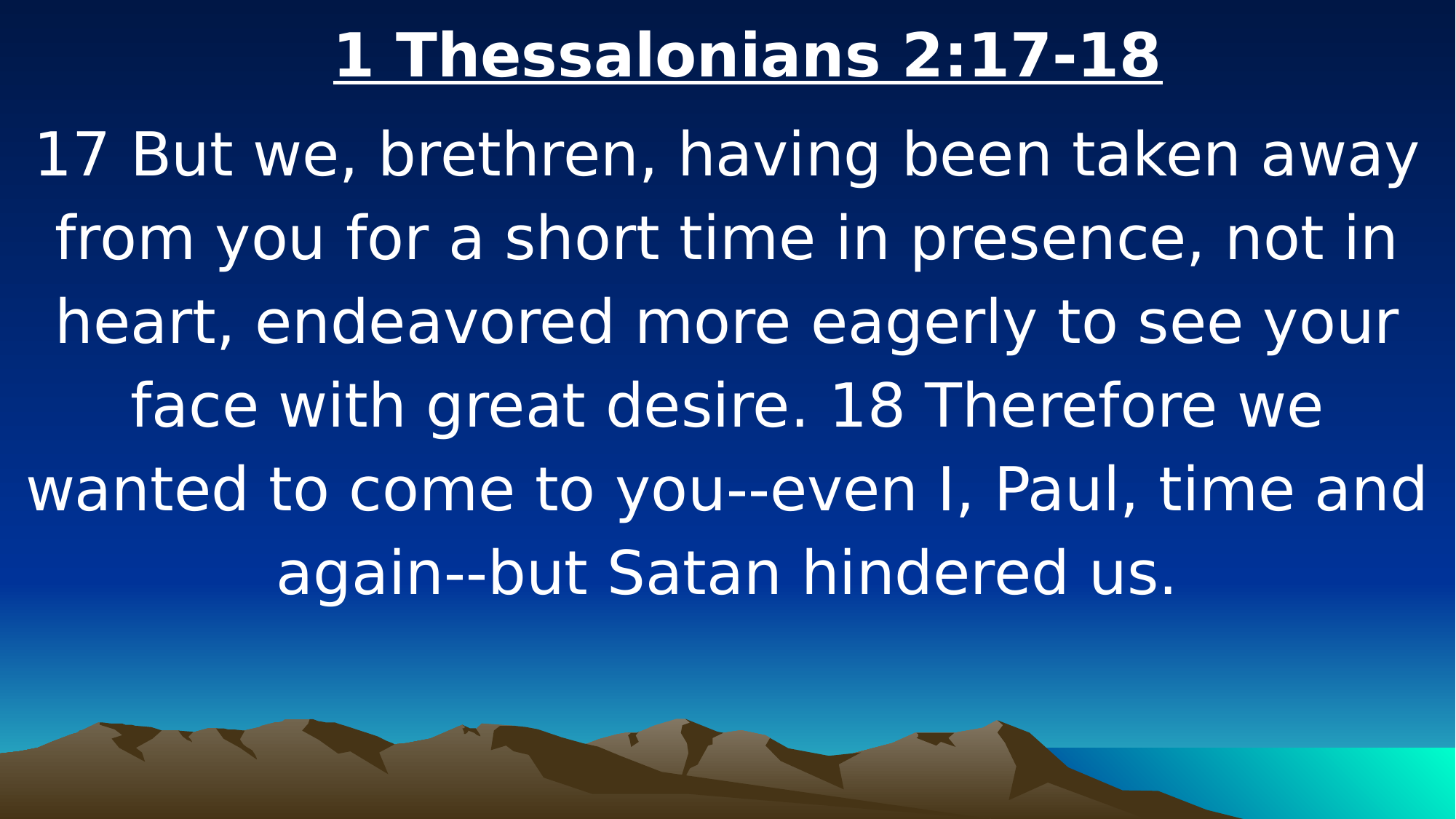

1 Thessalonians 2:17-18
17 But we, brethren, having been taken away from you for a short time in presence, not in heart, endeavored more eagerly to see your face with great desire. 18 Therefore we wanted to come to you--even I, Paul, time and again--but Satan hindered us.